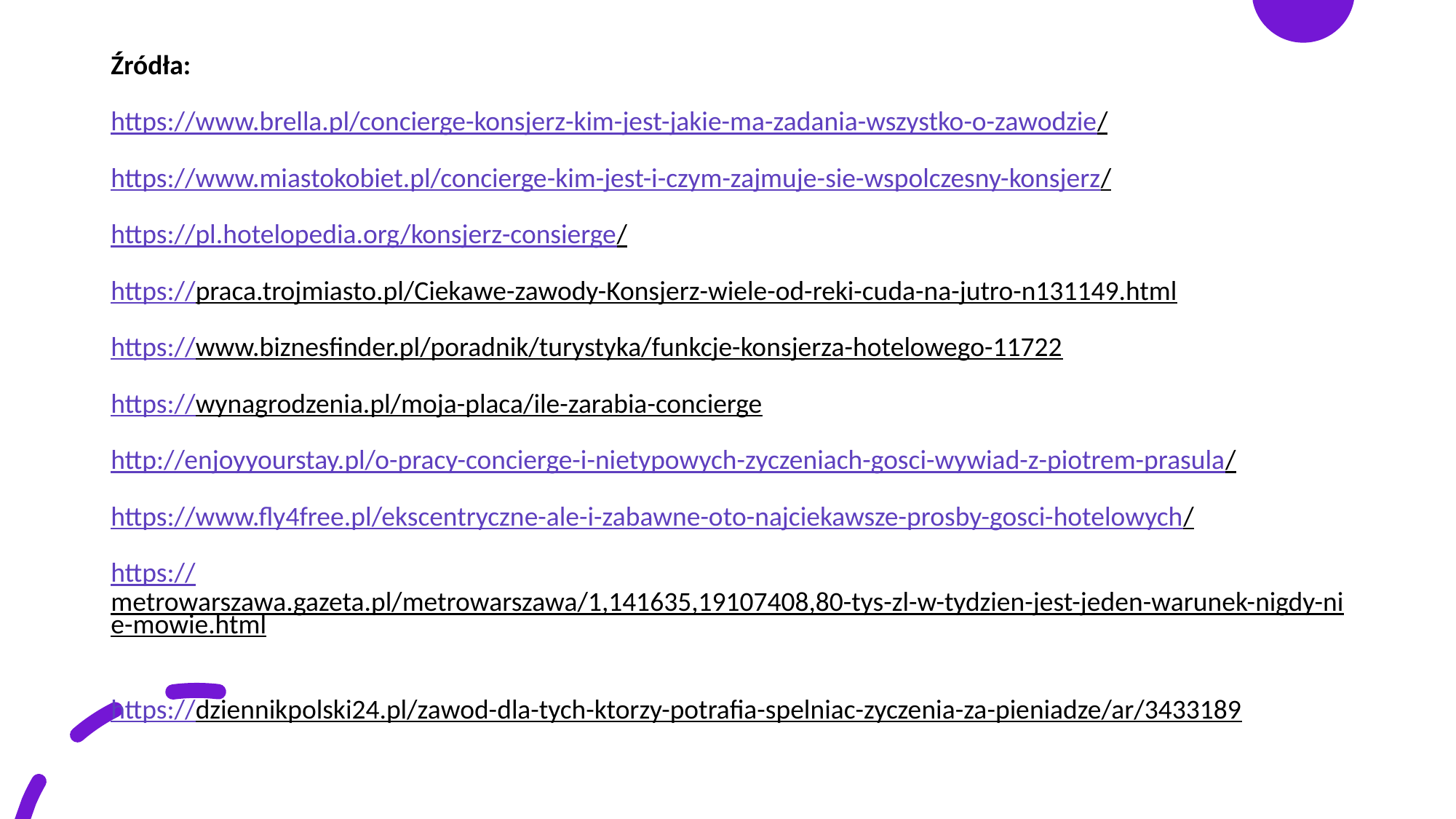

Źródła:
https://www.brella.pl/concierge-konsjerz-kim-jest-jakie-ma-zadania-wszystko-o-zawodzie/
https://www.miastokobiet.pl/concierge-kim-jest-i-czym-zajmuje-sie-wspolczesny-konsjerz/
https://pl.hotelopedia.org/konsjerz-consierge/
https://praca.trojmiasto.pl/Ciekawe-zawody-Konsjerz-wiele-od-reki-cuda-na-jutro-n131149.html
https://www.biznesfinder.pl/poradnik/turystyka/funkcje-konsjerza-hotelowego-11722
https://wynagrodzenia.pl/moja-placa/ile-zarabia-concierge
http://enjoyyourstay.pl/o-pracy-concierge-i-nietypowych-zyczeniach-gosci-wywiad-z-piotrem-prasula/
https://www.fly4free.pl/ekscentryczne-ale-i-zabawne-oto-najciekawsze-prosby-gosci-hotelowych/
https://metrowarszawa.gazeta.pl/metrowarszawa/1,141635,19107408,80-tys-zl-w-tydzien-jest-jeden-warunek-nigdy-nie-mowie.html
https://dziennikpolski24.pl/zawod-dla-tych-ktorzy-potrafia-spelniac-zyczenia-za-pieniadze/ar/3433189